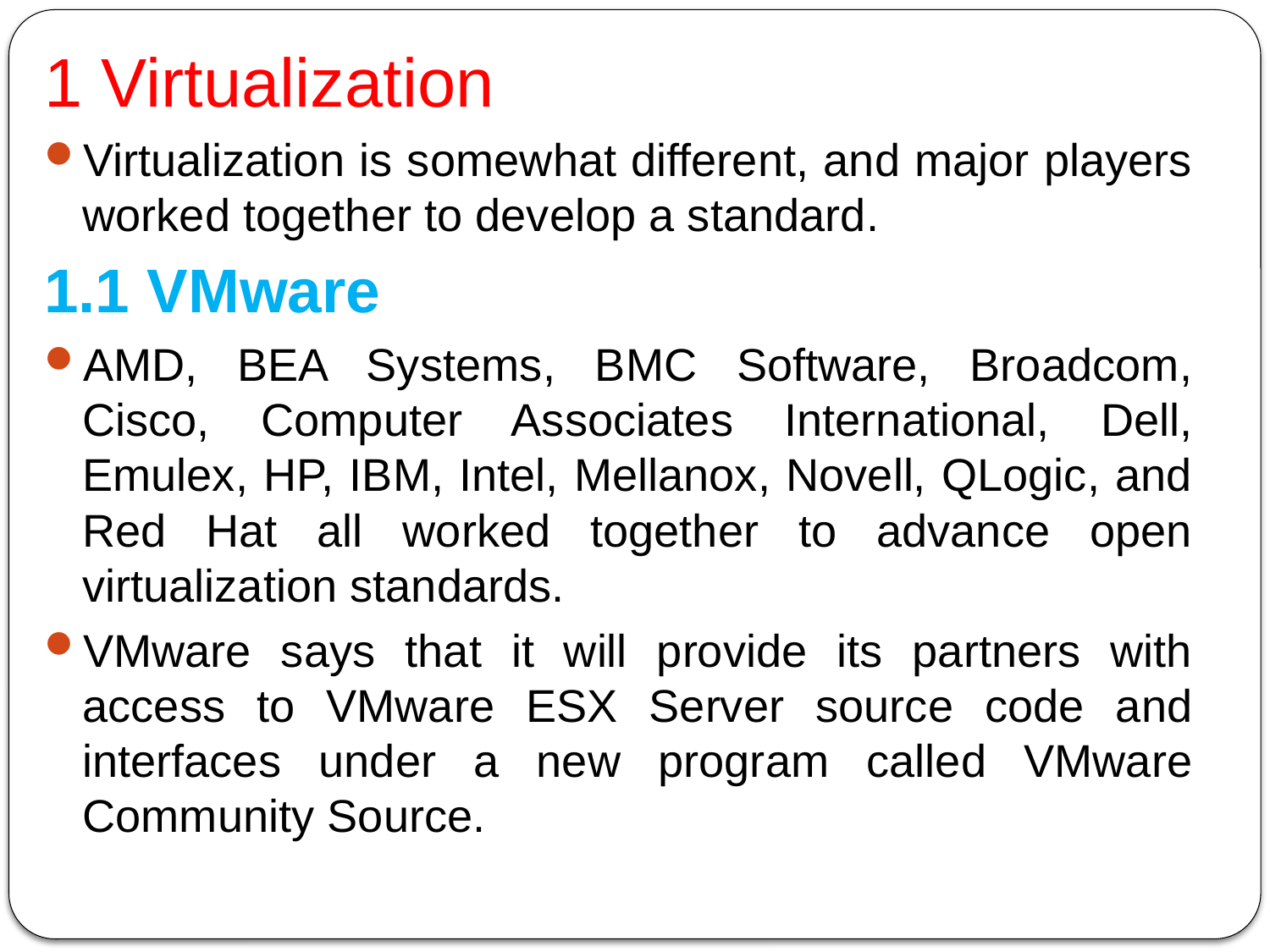

1 Virtualization
Virtualization is somewhat different, and major players worked together to develop a standard.
1.1 VMware
AMD, BEA Systems, BMC Software, Broadcom, Cisco, Computer Associates International, Dell, Emulex, HP, IBM, Intel, Mellanox, Novell, QLogic, and Red Hat all worked together to advance open virtualization standards.
VMware says that it will provide its partners with access to VMware ESX Server source code and interfaces under a new program called VMware Community Source.